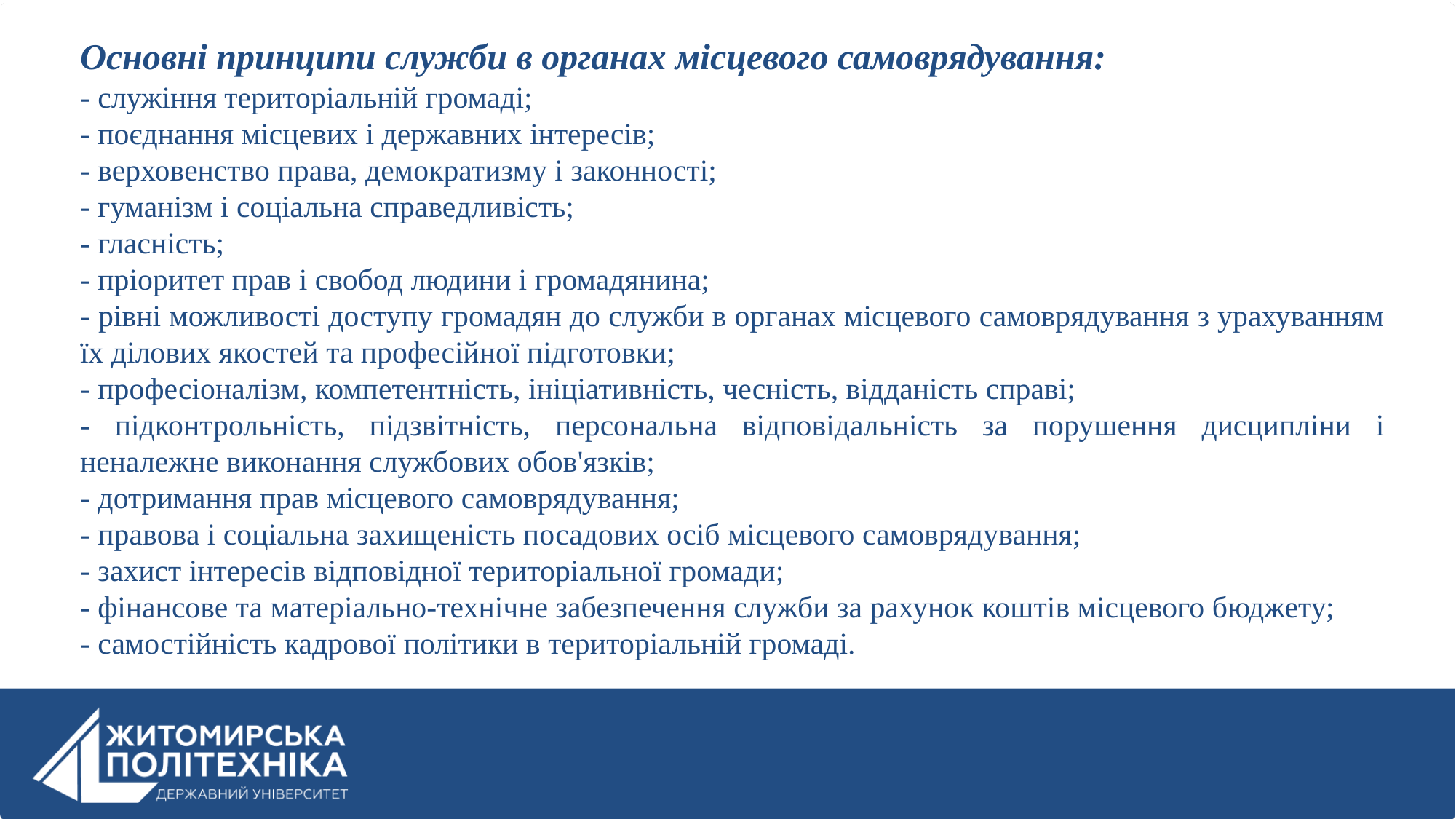

Основні принципи служби в органах місцевого самоврядування:
- служіння територіальній громаді;
- поєднання місцевих і державних інтересів;
- верховенство права, демократизму і законності;
- гуманізм і соціальна справедливість;
- гласність;
- пріоритет прав і свобод людини і громадянина;
- рівні можливості доступу громадян до служби в органах місцевого самоврядування з урахуванням їх ділових якостей та професійної підготовки;
- професіоналізм, компетентність, ініціативність, чесність, відданість справі;
- підконтрольність, підзвітність, персональна відповідальність за порушення дисципліни і неналежне виконання службових обов'язків;
- дотримання прав місцевого самоврядування;
- правова і соціальна захищеність посадових осіб місцевого самоврядування;
- захист інтересів відповідної територіальної громади;
- фінансове та матеріально-технічне забезпечення служби за рахунок коштів місцевого бюджету;
- самостійність кадрової політики в територіальній громаді.